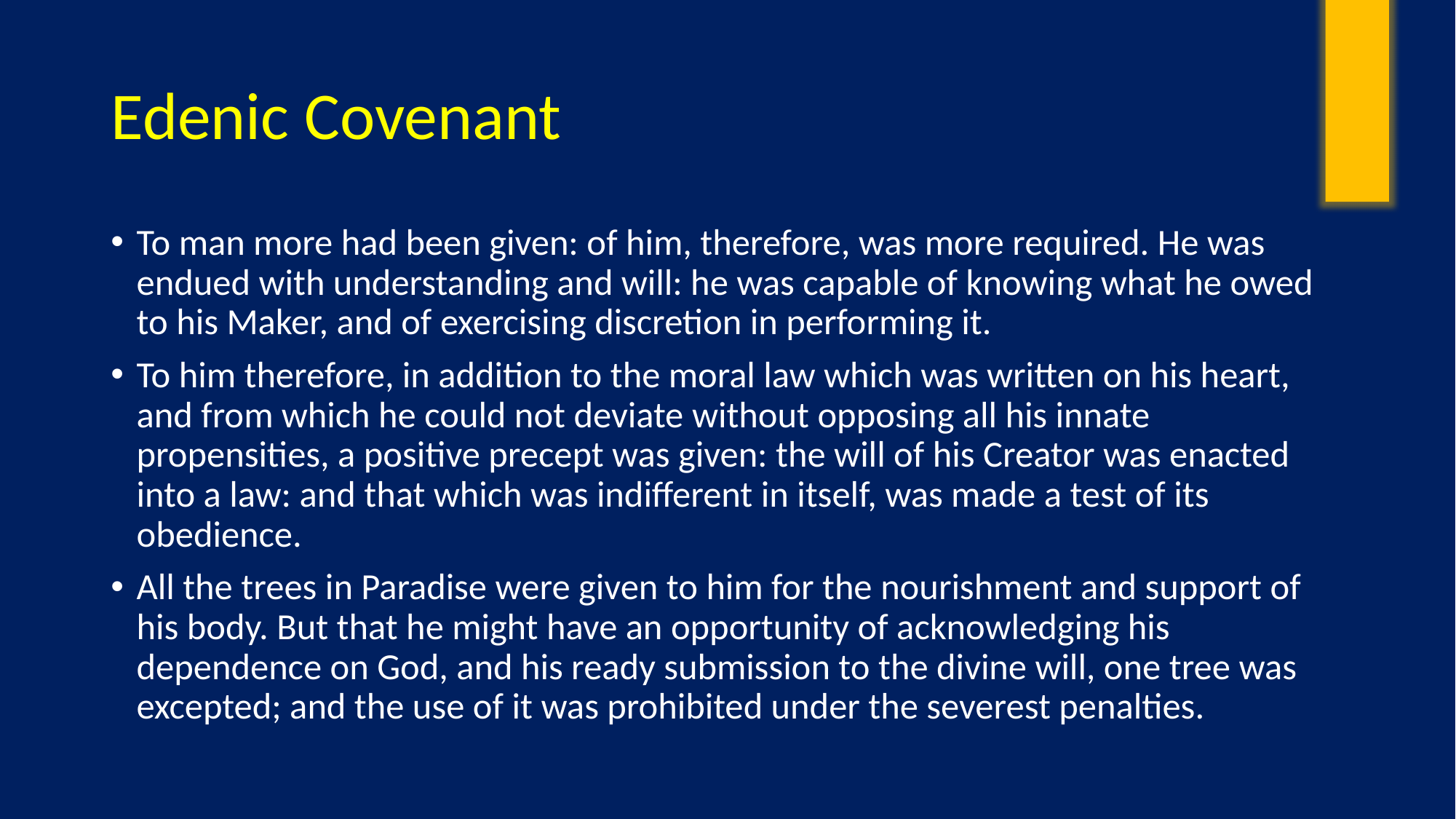

# Edenic Covenant
To man more had been given: of him, therefore, was more required. He was endued with understanding and will: he was capable of knowing what he owed to his Maker, and of exercising discretion in performing it.
To him therefore, in addition to the moral law which was written on his heart, and from which he could not deviate without opposing all his innate propensities, a positive precept was given: the will of his Creator was enacted into a law: and that which was indifferent in itself, was made a test of its obedience.
All the trees in Paradise were given to him for the nourishment and support of his body. But that he might have an opportunity of acknowledging his dependence on God, and his ready submission to the divine will, one tree was excepted; and the use of it was prohibited under the severest penalties.